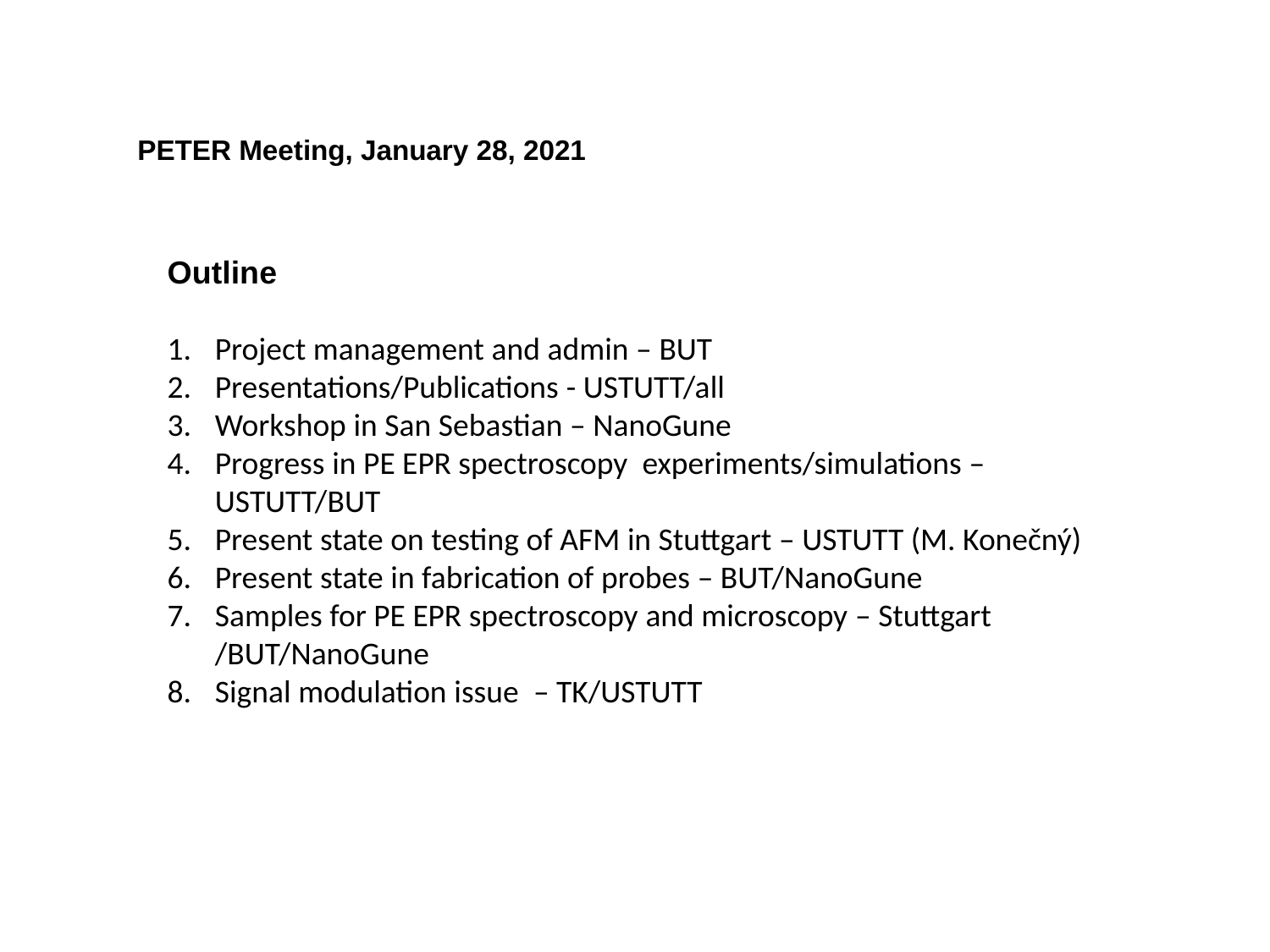

PETER Meeting, January 28, 2021
Outline

Project management and admin – BUT
Presentations/Publications - USTUTT/all
Workshop in San Sebastian – NanoGune
Progress in PE EPR spectroscopy  experiments/simulations – USTUTT/BUT
Present state on testing of AFM in Stuttgart – USTUTT (M. Konečný)
Present state in fabrication of probes – BUT/NanoGune
Samples for PE EPR spectroscopy and microscopy – Stuttgart /BUT/NanoGune
Signal modulation issue  – TK/USTUTT